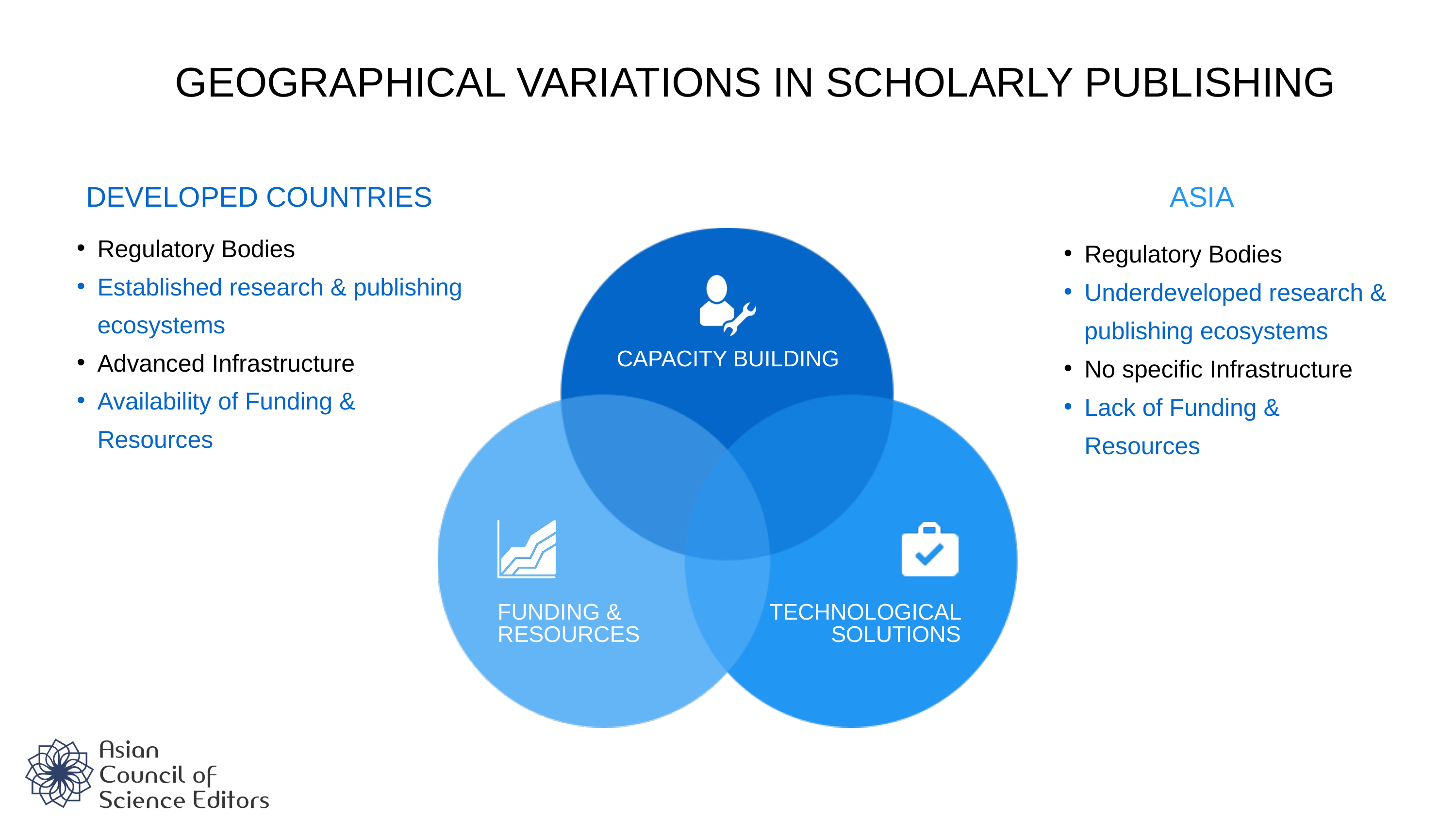

GEOGRAPHICAL VARIATIONS IN SCHOLARLY PUBLISHING
DEVELOPED COUNTRIES
ASIA
Regulatory Bodies
Established research & publishing ecosystems
Advanced Infrastructure
Availability of Funding & Resources

Regulatory Bodies
Underdeveloped research & publishing ecosystems
No specific Infrastructure
Lack of Funding & Resources

CAPACITY BUILDING

FUNDING & RESOURCES
TECHNOLOGICAL SOLUTIONS